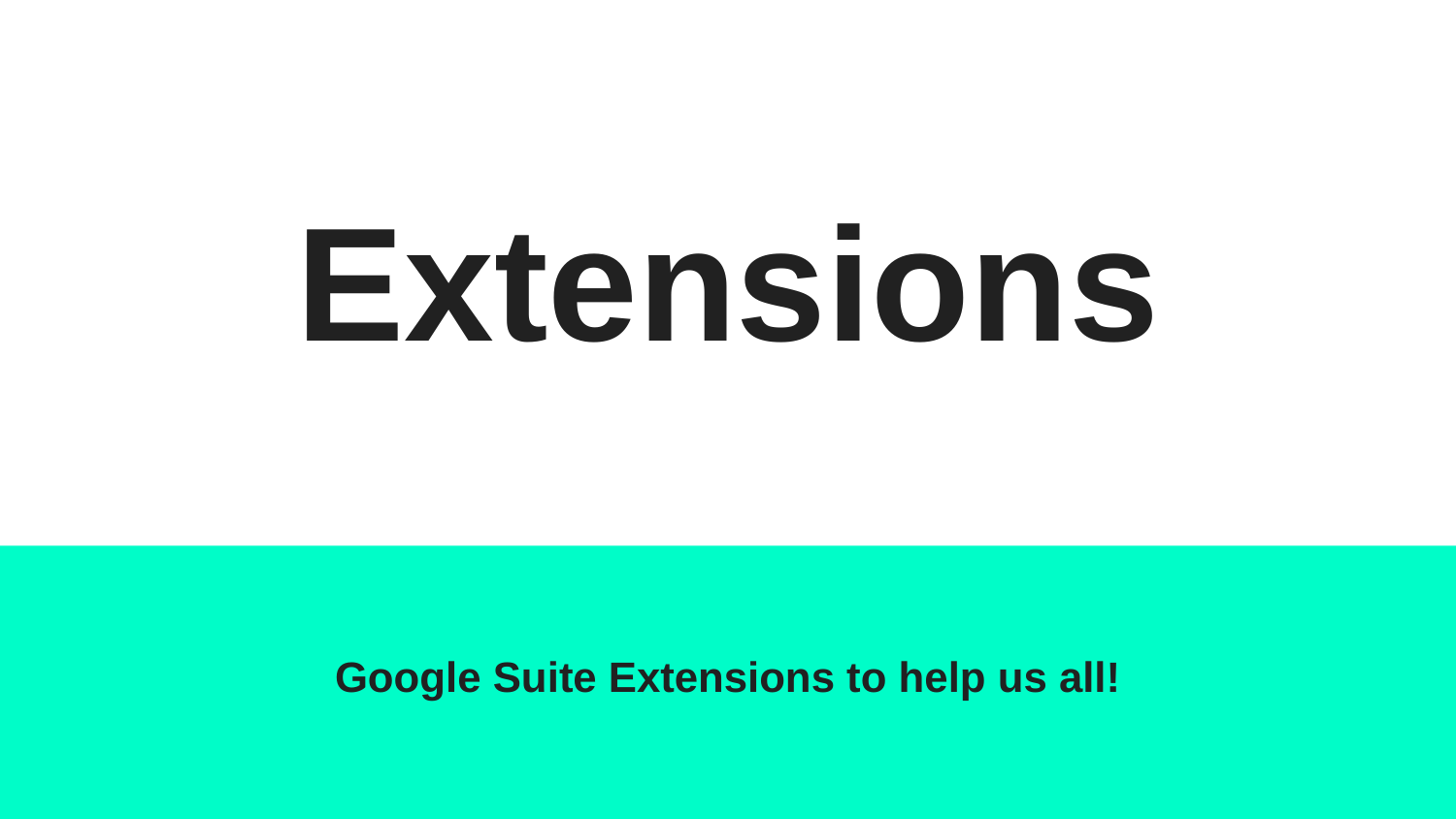

# Extensions
Google Suite Extensions to help us all!